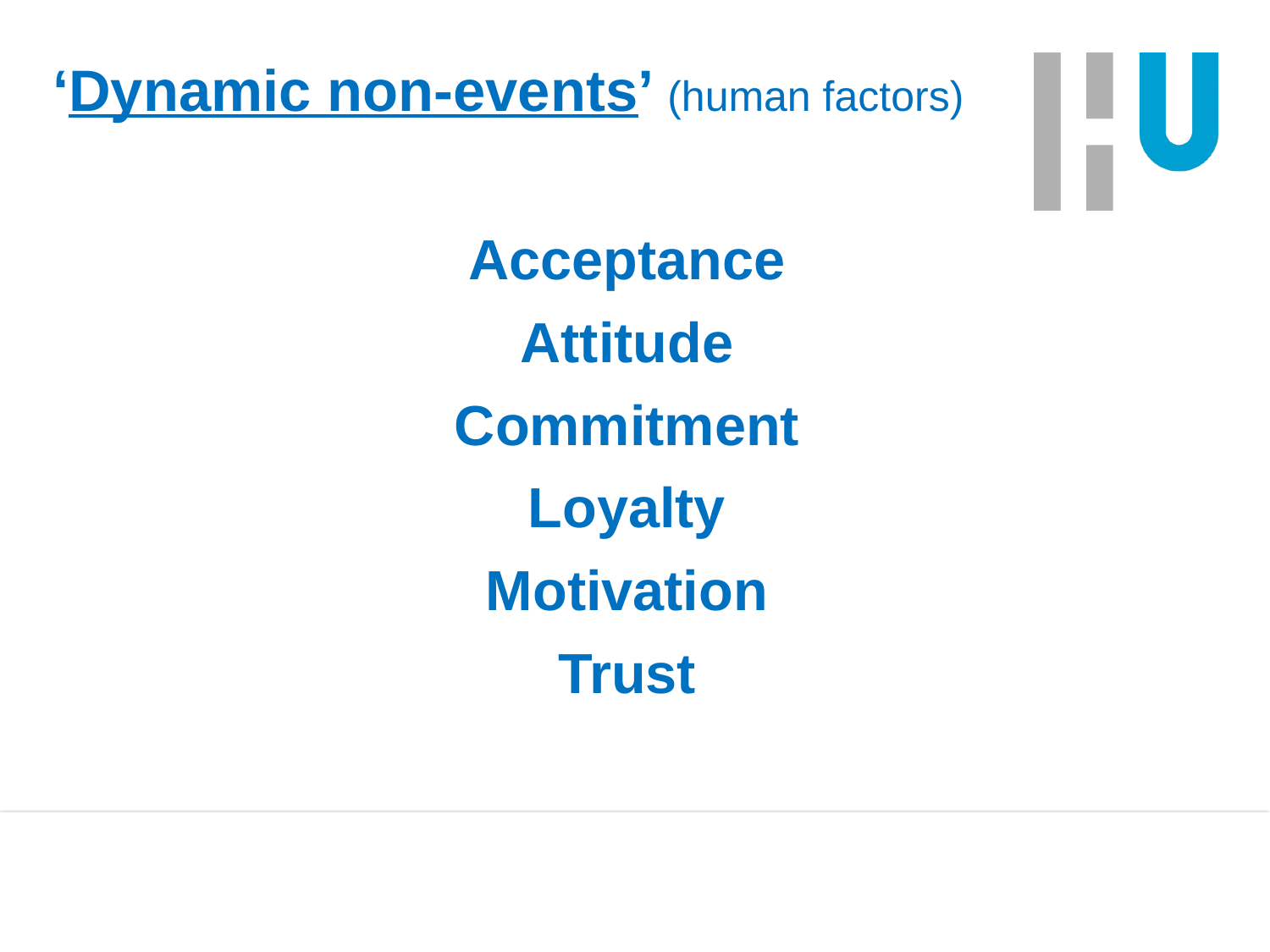

# ‘Dynamic non-events’ (human factors)
Acceptance
Attitude
Commitment
Loyalty
Motivation
Trust